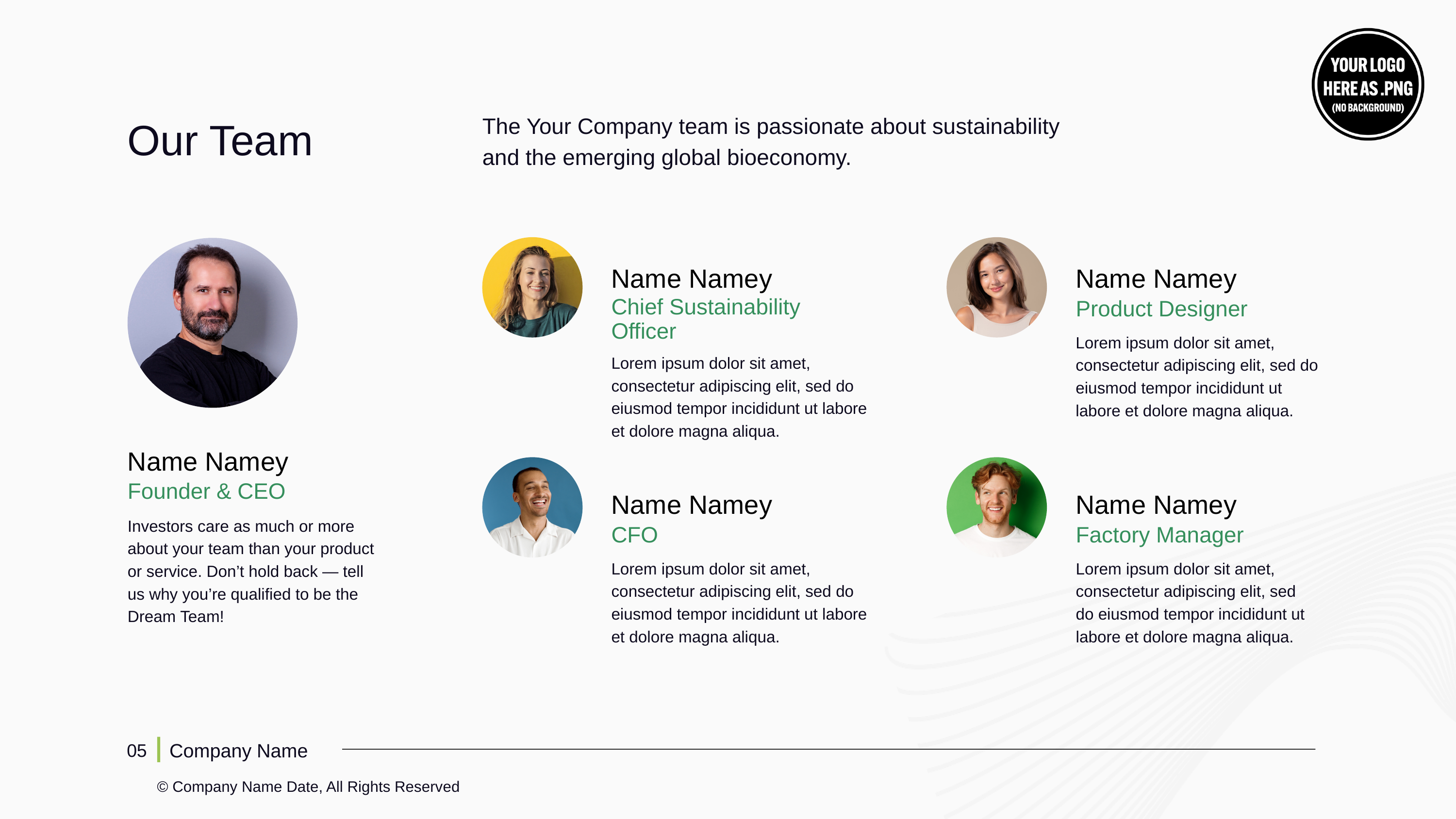

Our Team
The Your Company team is passionate about sustainability and the emerging global bioeconomy.

Name Namey
Name Namey
Product Designer
Chief Sustainability Officer
Lorem ipsum dolor sit amet, consectetur adipiscing elit, sed do eiusmod tempor incididunt ut labore et dolore magna aliqua.
Lorem ipsum dolor sit amet, consectetur adipiscing elit, sed do eiusmod tempor incididunt ut labore et dolore magna aliqua.
Name Namey

Founder & CEO
Name Namey
Name Namey
Investors care as much or more about your team than your product or service. Don’t hold back — tell us why you’re qualified to be the Dream Team!
CFO
Factory Manager
Lorem ipsum dolor sit amet, consectetur adipiscing elit, sed do eiusmod tempor incididunt ut labore et dolore magna aliqua.
Lorem ipsum dolor sit amet, consectetur adipiscing elit, sed do eiusmod tempor incididunt ut labore et dolore magna aliqua.
Company Name
05

© Company Name Date, All Rights Reserved